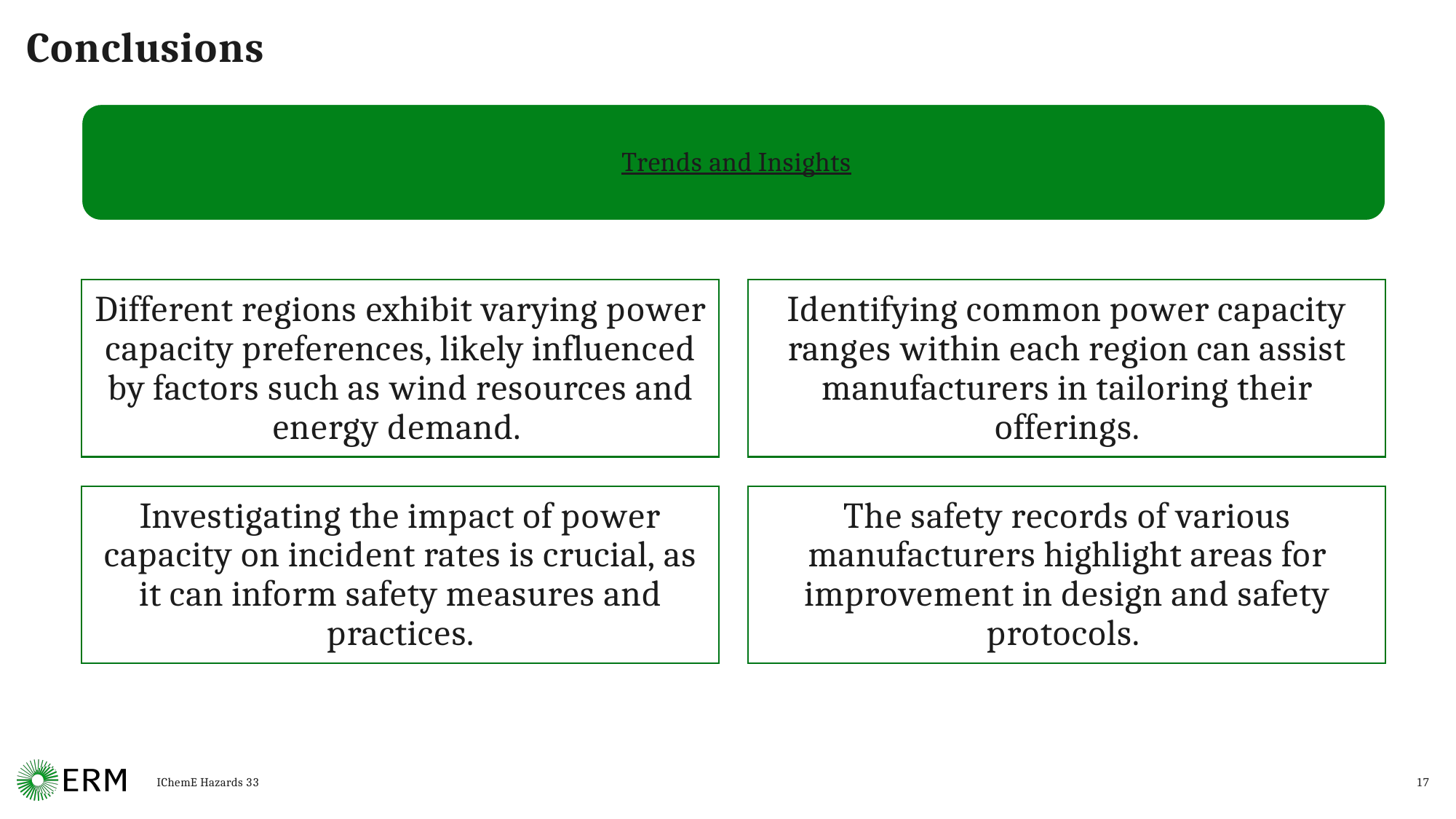

# Conclusions
Trends and Insights
Different regions exhibit varying power capacity preferences, likely influenced by factors such as wind resources and energy demand.
Identifying common power capacity ranges within each region can assist manufacturers in tailoring their offerings.
Investigating the impact of power capacity on incident rates is crucial, as it can inform safety measures and practices.
The safety records of various manufacturers highlight areas for improvement in design and safety protocols.
IChemE Hazards 33
17